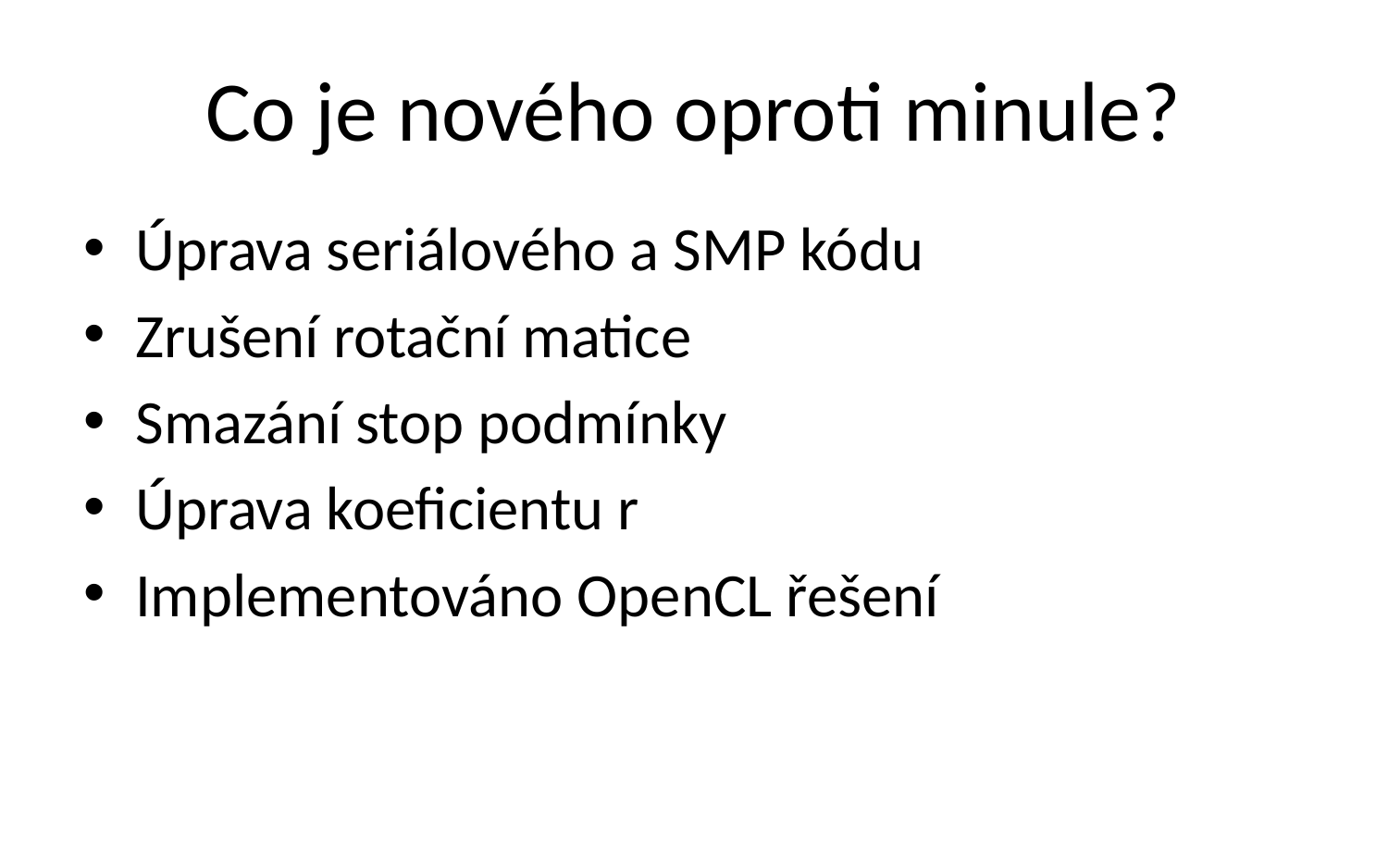

# Co je nového oproti minule?
Úprava seriálového a SMP kódu
Zrušení rotační matice
Smazání stop podmínky
Úprava koeficientu r
Implementováno OpenCL řešení